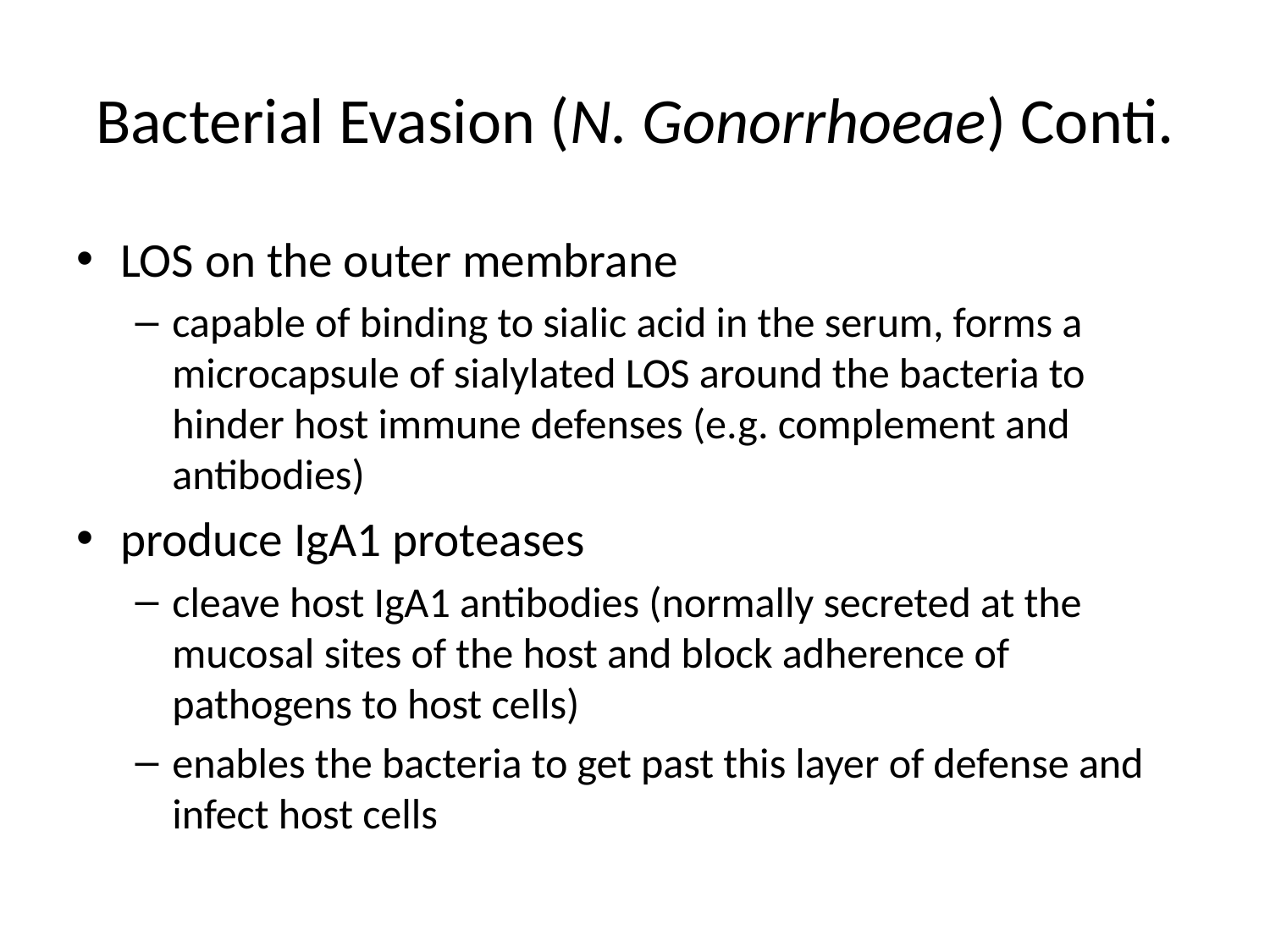

# Bacterial Evasion (N. Gonorrhoeae) Conti.
LOS on the outer membrane
capable of binding to sialic acid in the serum, forms a microcapsule of sialylated LOS around the bacteria to hinder host immune defenses (e.g. complement and antibodies)
produce IgA1 proteases
cleave host IgA1 antibodies (normally secreted at the mucosal sites of the host and block adherence of pathogens to host cells)
enables the bacteria to get past this layer of defense and infect host cells